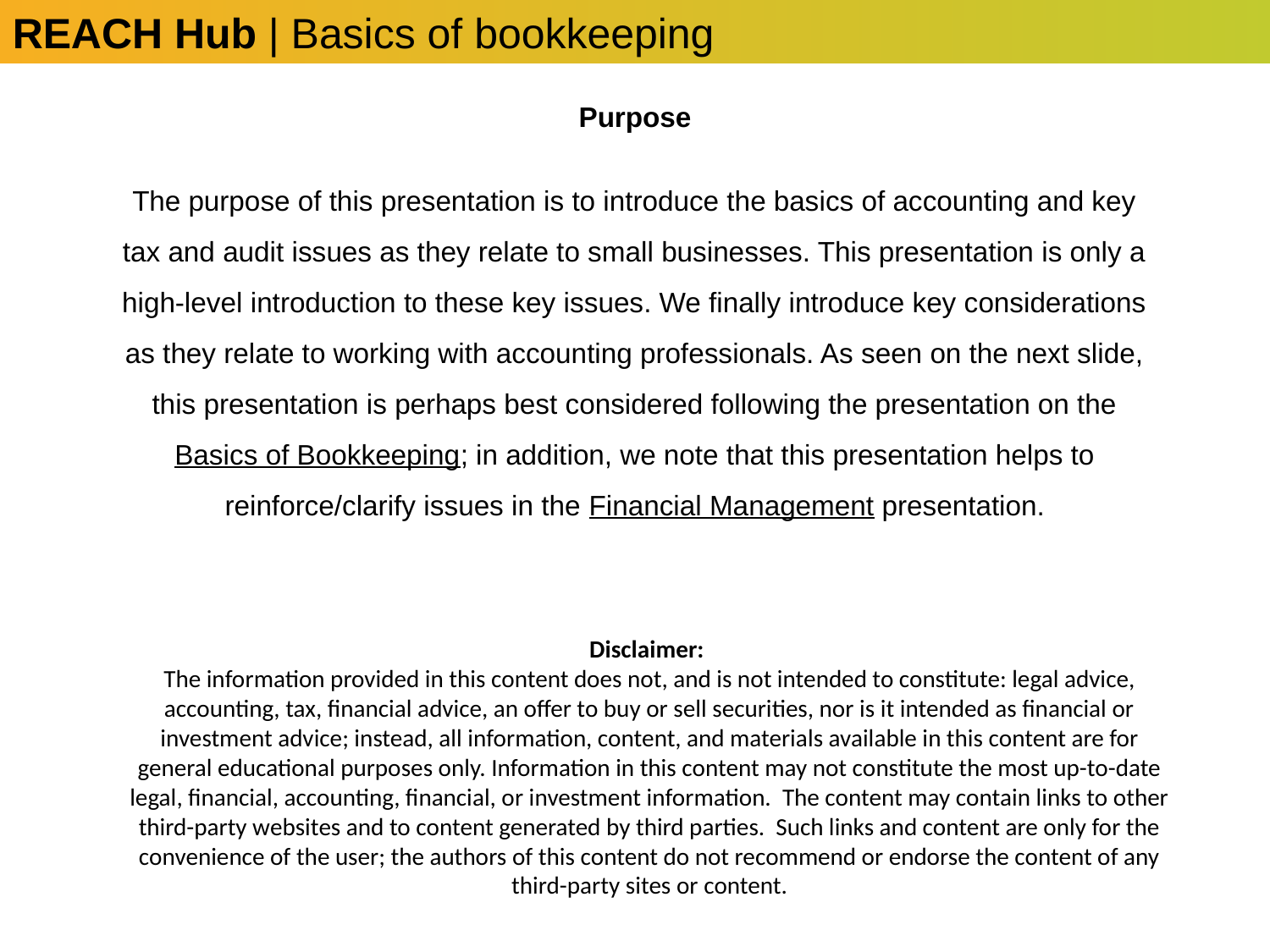

REACH Hub | Basics of bookkeeping
Purpose

The purpose of this presentation is to introduce the basics of accounting and key tax and audit issues as they relate to small businesses. This presentation is only a high-level introduction to these key issues. We finally introduce key considerations as they relate to working with accounting professionals. As seen on the next slide, this presentation is perhaps best considered following the presentation on the Basics of Bookkeeping; in addition, we note that this presentation helps to reinforce/clarify issues in the Financial Management presentation.
Disclaimer:
The information provided in this content does not, and is not intended to constitute: legal advice, accounting, tax, financial advice, an offer to buy or sell securities, nor is it intended as financial or investment advice; instead, all information, content, and materials available in this content are for general educational purposes only. Information in this content may not constitute the most up-to-date legal, financial, accounting, financial, or investment information.  The content may contain links to other third-party websites and to content generated by third parties.  Such links and content are only for the convenience of the user; the authors of this content do not recommend or endorse the content of any third-party sites or content.